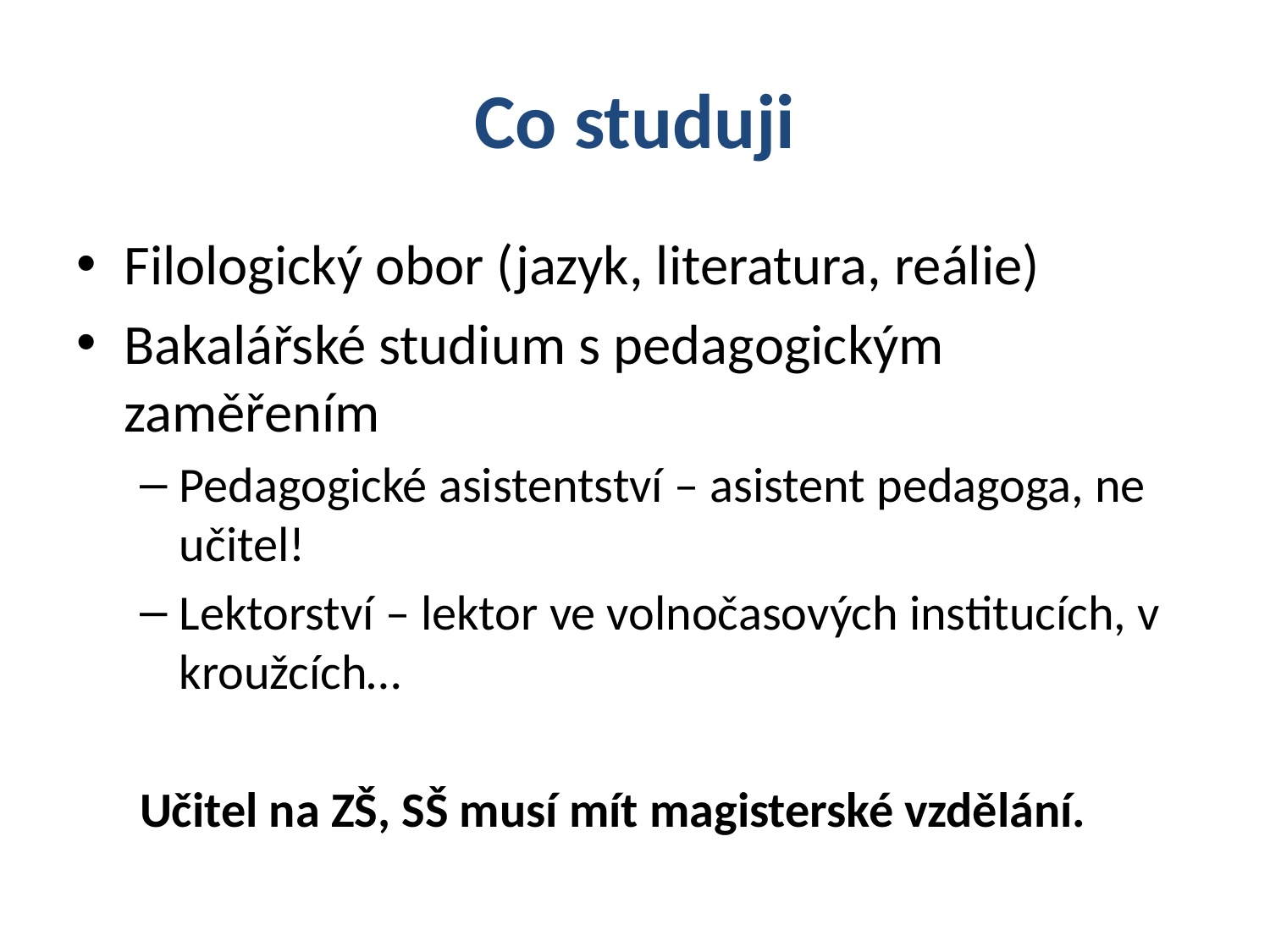

# Co studuji
Filologický obor (jazyk, literatura, reálie)
Bakalářské studium s pedagogickým zaměřením
Pedagogické asistentství – asistent pedagoga, ne učitel!
Lektorství – lektor ve volnočasových institucích, v kroužcích…

Učitel na ZŠ, SŠ musí mít magisterské vzdělání.